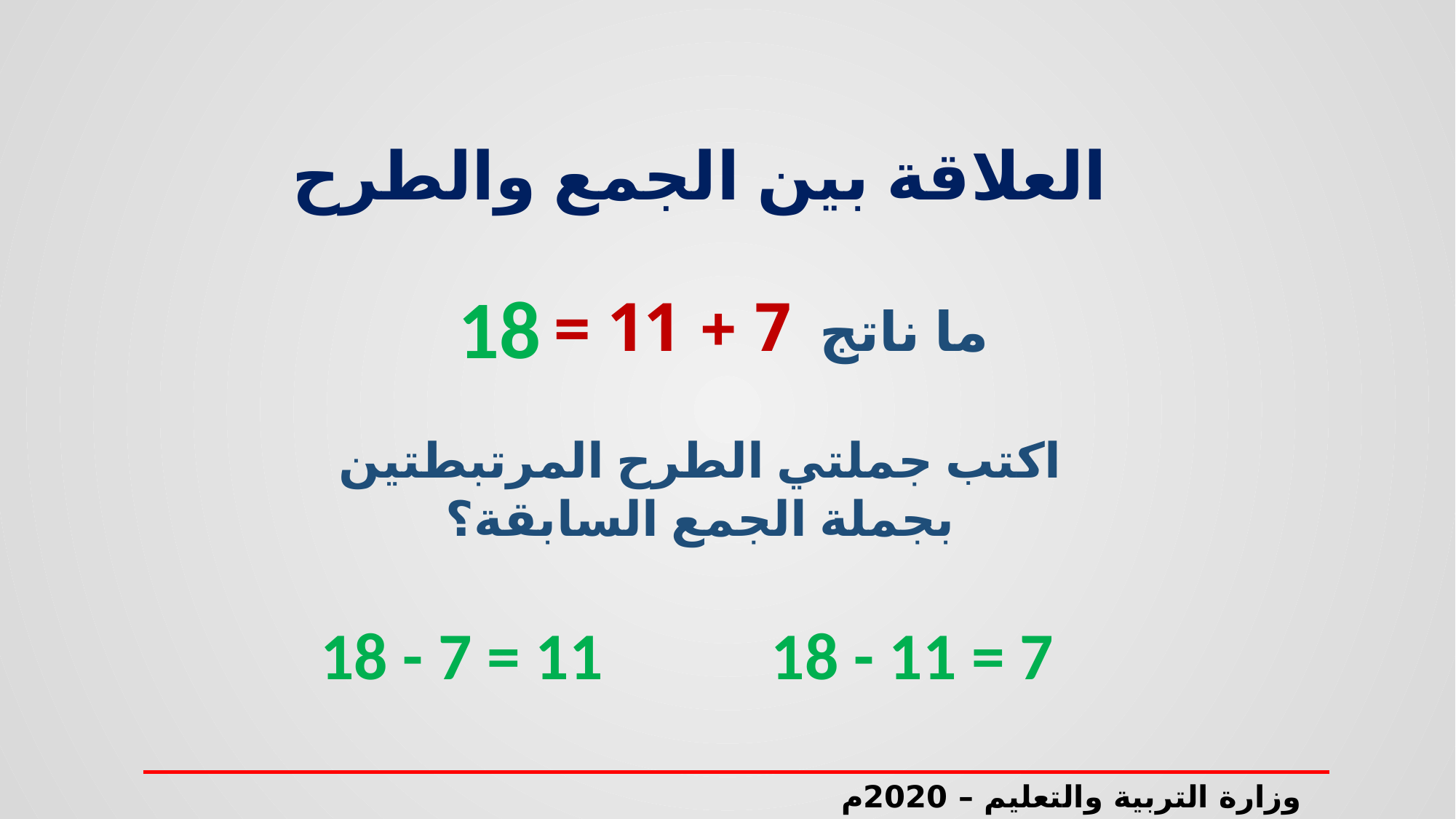

العلاقة بين الجمع والطرح
ما ناتج  7 + 11 =
18
اكتب جملتي الطرح المرتبطتين بجملة الجمع السابقة؟
18 - 7 = 11
18 - 11 = 7
وزارة التربية والتعليم – 2020م